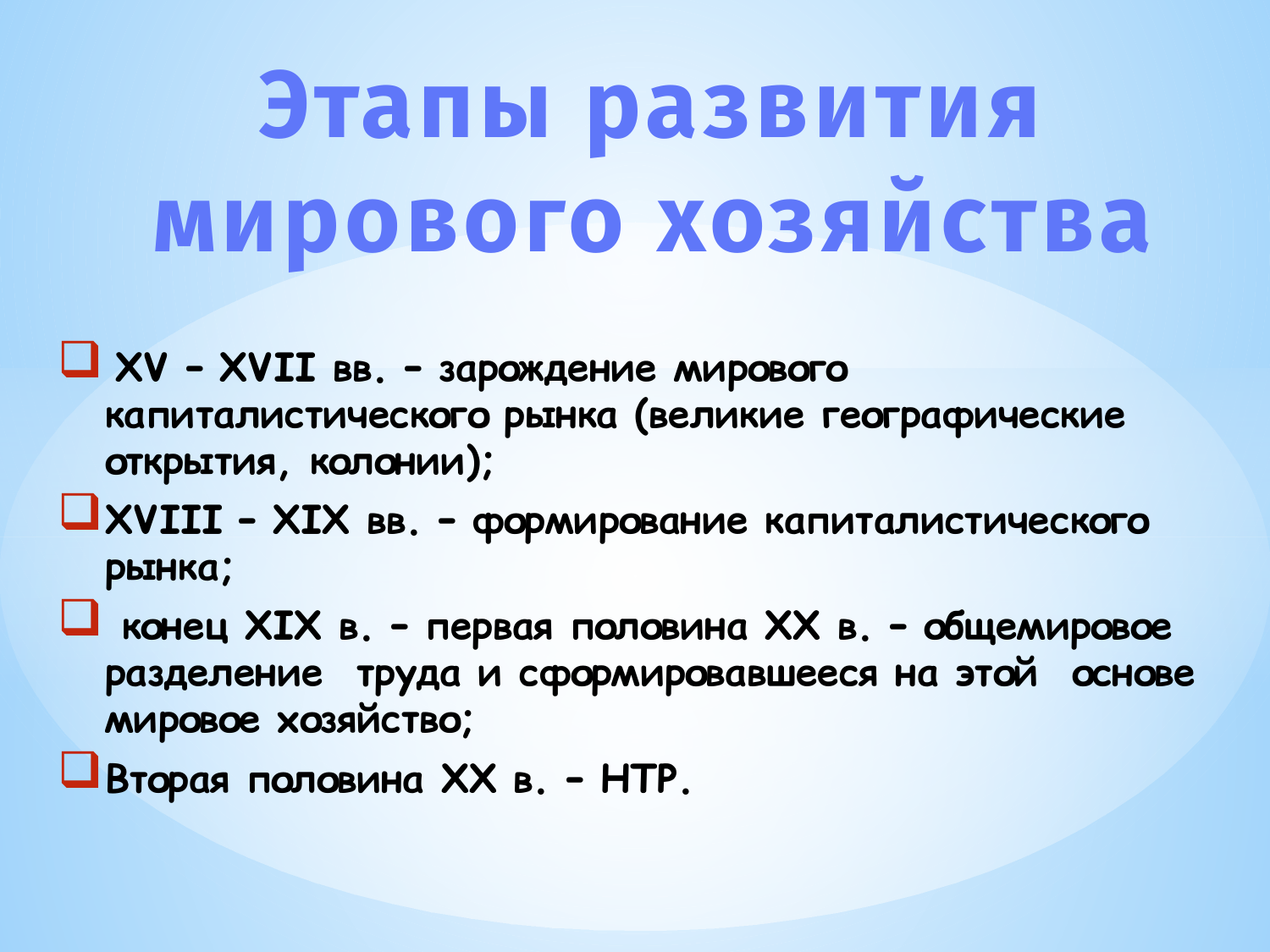

# Этапы развития мирового хозяйства
 XV – XVII вв. – зарождение мирового капиталистического рынка (великие географические открытия, колонии);
XVIII – XIX вв. – формирование капиталистического рынка;
 конец XIX в. – первая половина XX в. – общемировое разделение  труда и сформировавшееся на этой  основе мировое хозяйство;
Вторая половина ХХ в. – НТР.